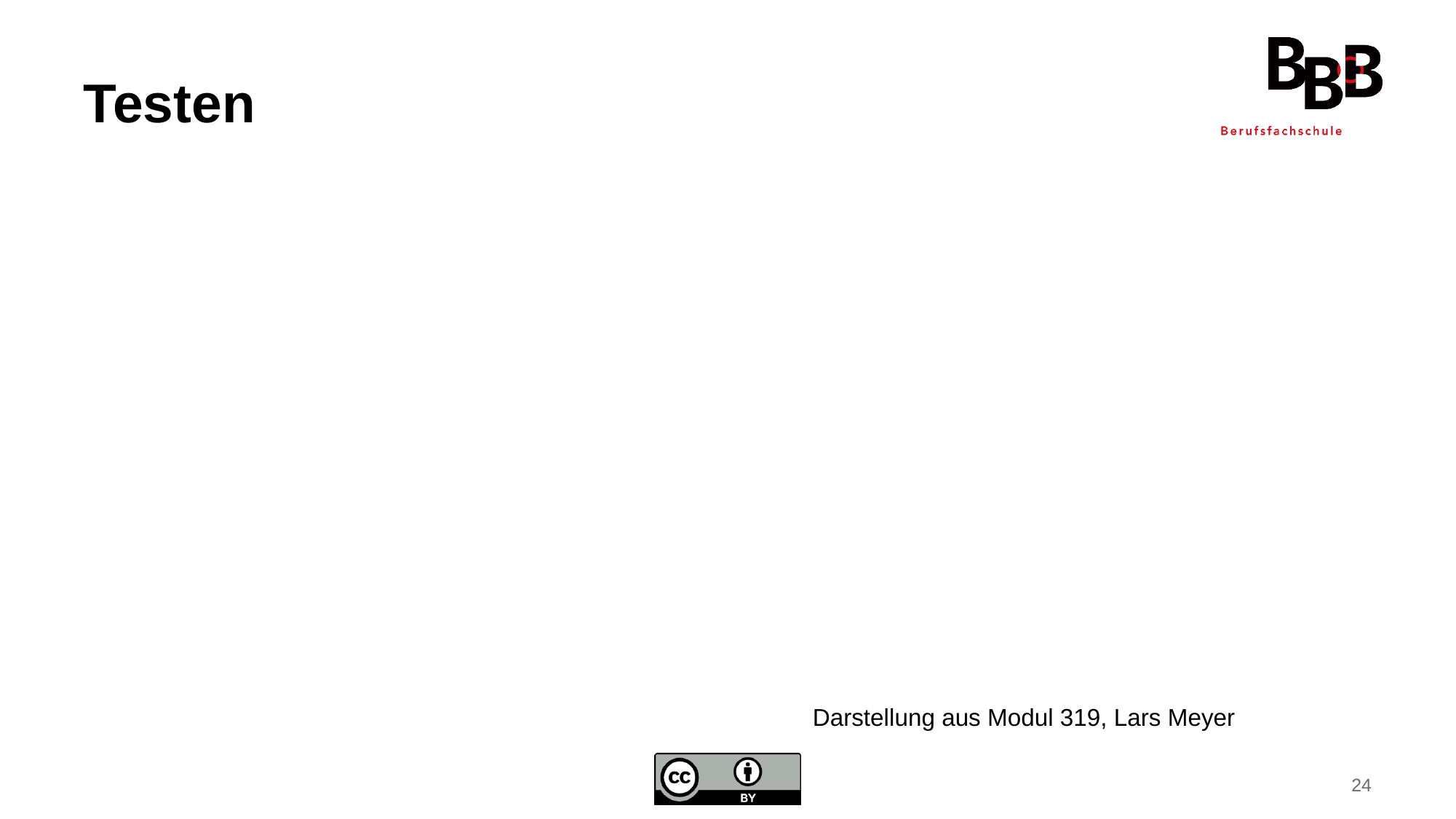

# Testen
Darstellung aus Modul 319, Lars Meyer
24